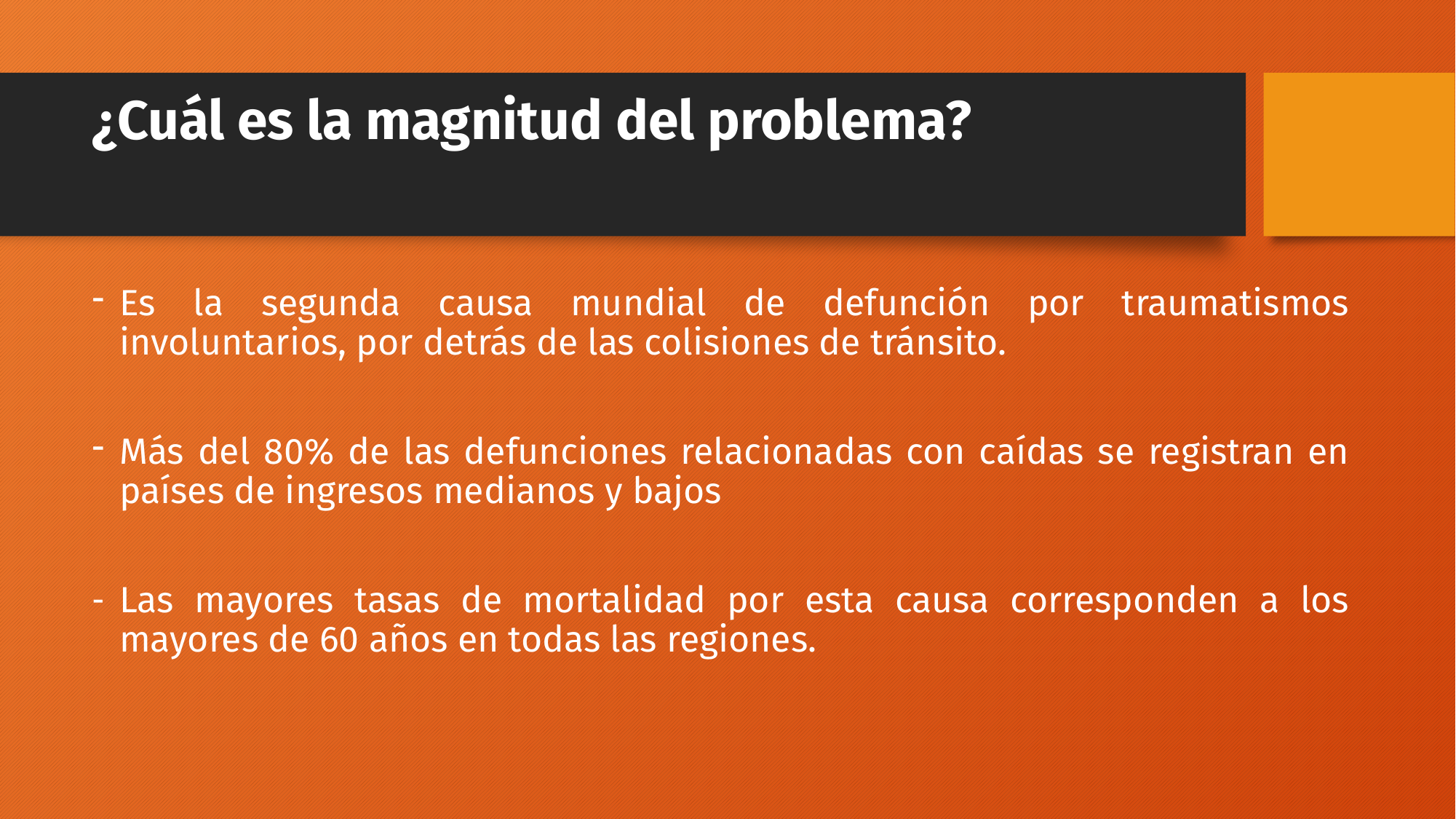

# ¿Cuál es la magnitud del problema?
Es la segunda causa mundial de defunción por traumatismos involuntarios, por detrás de las colisiones de tránsito.

Más del 80% de las defunciones relacionadas con caídas se registran en países de ingresos medianos y bajos

Las mayores tasas de mortalidad por esta causa corresponden a los mayores de 60 años en todas las regiones.